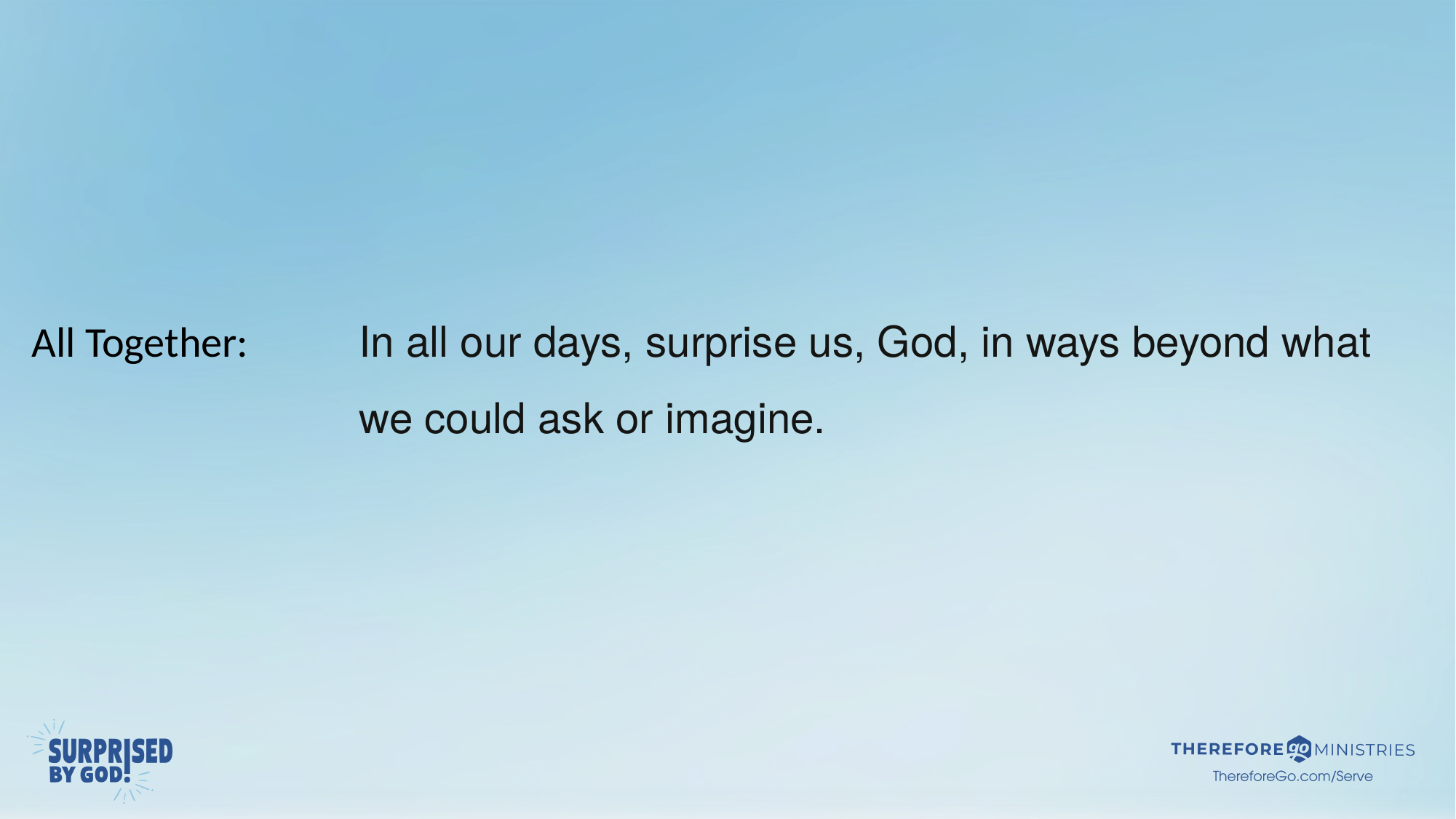

All Together:		In all our days, surprise us, God, in ways beyond what 			we could ask or imagine.